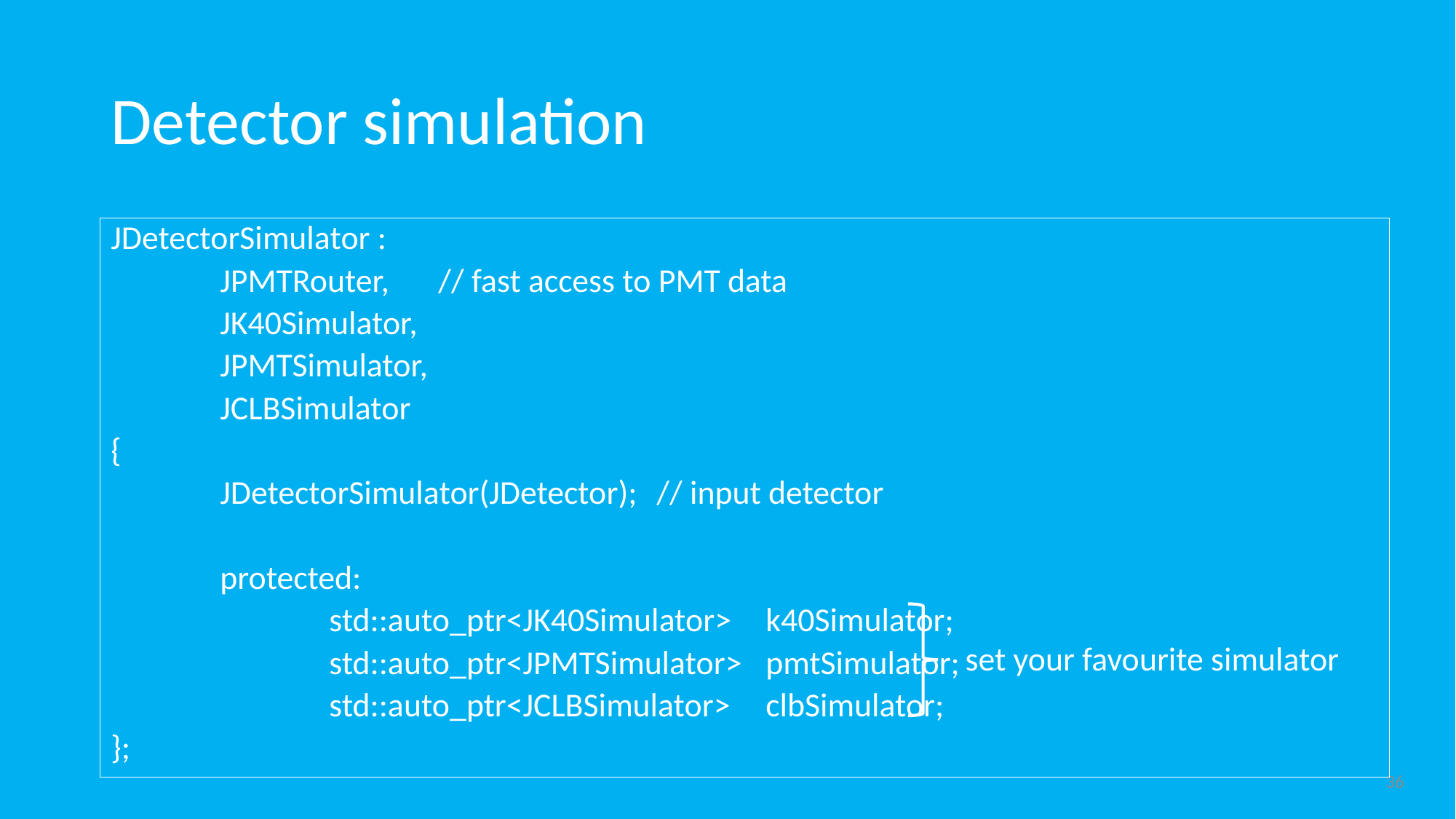

# Detector simulation
JDetectorSimulator :
	JPMTRouter,	// fast access to PMT data
	JK40Simulator,
	JPMTSimulator,
	JCLBSimulator
{
	JDetectorSimulator(JDetector);	// input detector

	protected:
		std::auto_ptr<JK40Simulator>	k40Simulator;
		std::auto_ptr<JPMTSimulator>	pmtSimulator;
		std::auto_ptr<JCLBSimulator>	clbSimulator;
};

set your favourite simulator
36